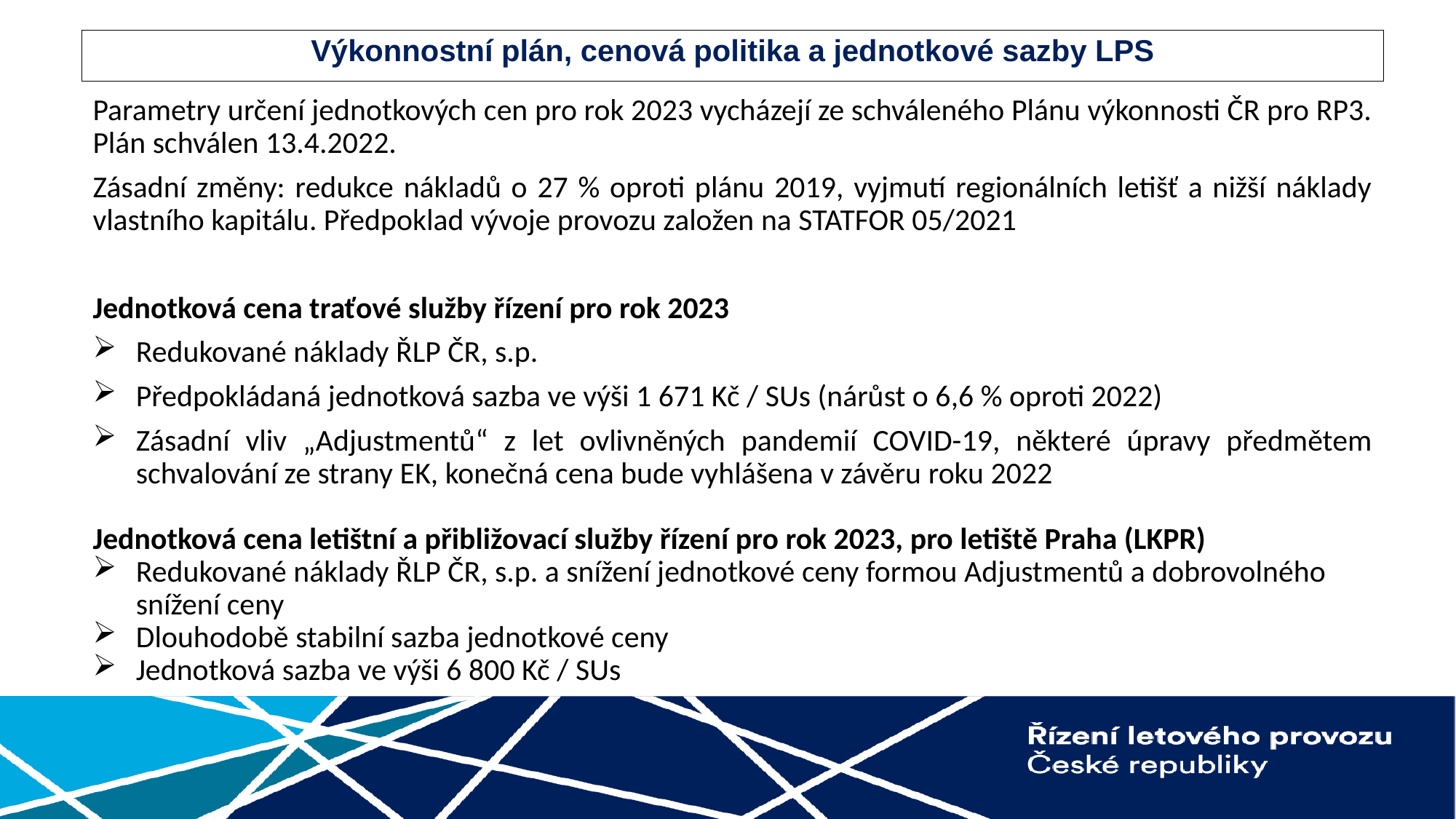

# Výkonnostní plán, cenová politika a jednotkové sazby LPS
Parametry určení jednotkových cen pro rok 2023 vycházejí ze schváleného Plánu výkonnosti ČR pro RP3. Plán schválen 13.4.2022.
Zásadní změny: redukce nákladů o 27 % oproti plánu 2019, vyjmutí regionálních letišť a nižší náklady vlastního kapitálu. Předpoklad vývoje provozu založen na STATFOR 05/2021

Jednotková cena traťové služby řízení pro rok 2023
Redukované náklady ŘLP ČR, s.p.
Předpokládaná jednotková sazba ve výši 1 671 Kč / SUs (nárůst o 6,6 % oproti 2022)
Zásadní vliv „Adjustmentů“ z let ovlivněných pandemií COVID-19, některé úpravy předmětem schvalování ze strany EK, konečná cena bude vyhlášena v závěru roku 2022

Jednotková cena letištní a přibližovací služby řízení pro rok 2023, pro letiště Praha (LKPR)
Redukované náklady ŘLP ČR, s.p. a snížení jednotkové ceny formou Adjustmentů a dobrovolného snížení ceny
Dlouhodobě stabilní sazba jednotkové ceny
Jednotková sazba ve výši 6 800 Kč / SUs